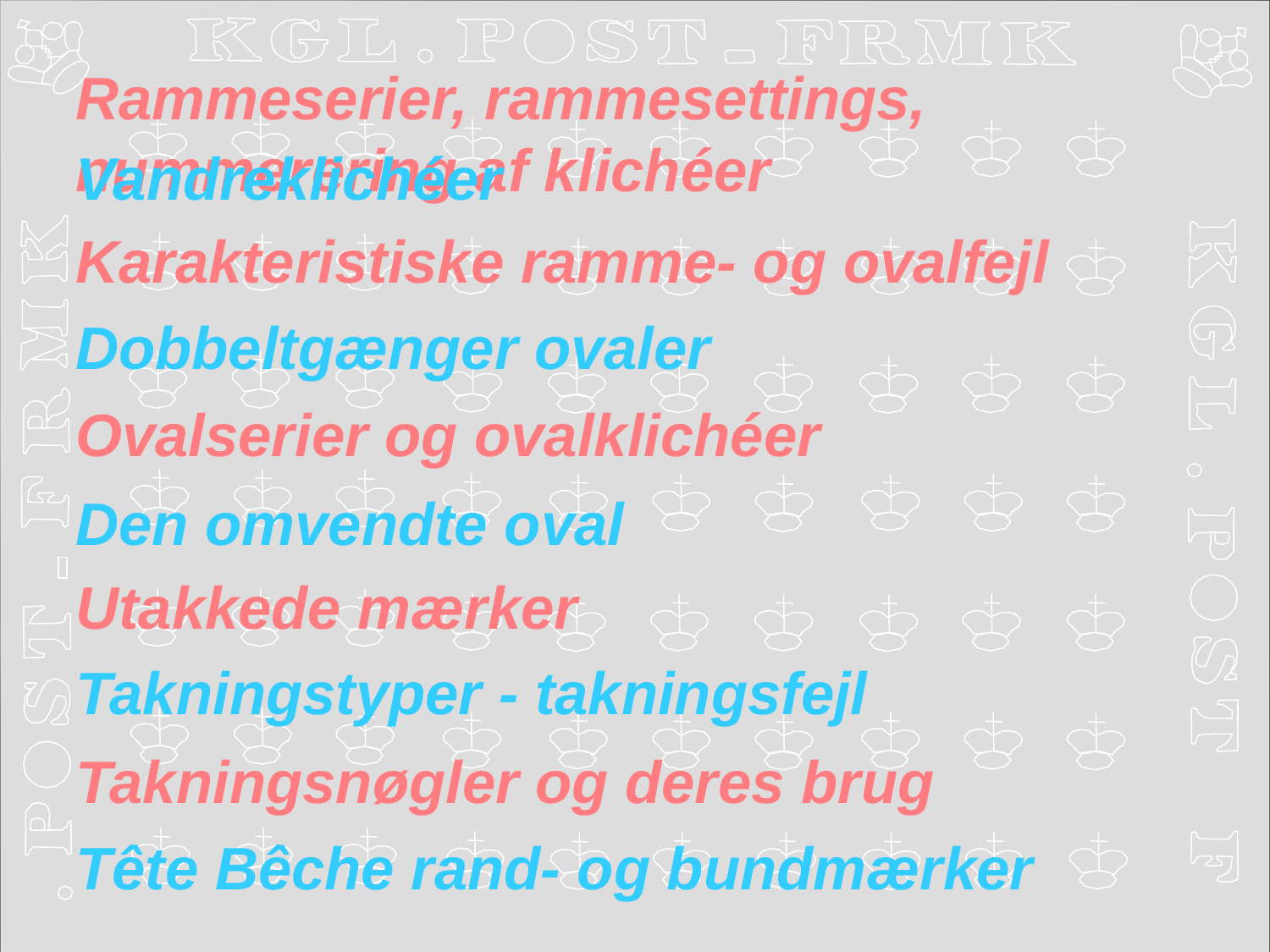

Rammeserier, rammesettings,  nummerering af klichéer
Vandreklichéer
Karakteristiske ramme- og ovalfejl
Dobbeltgænger ovaler
Ovalserier og ovalklichéer
Den omvendte oval
Utakkede mærker
Takningstyper - takningsfejl
Takningsnøgler og deres brug
Tête Bêche rand- og bundmærker